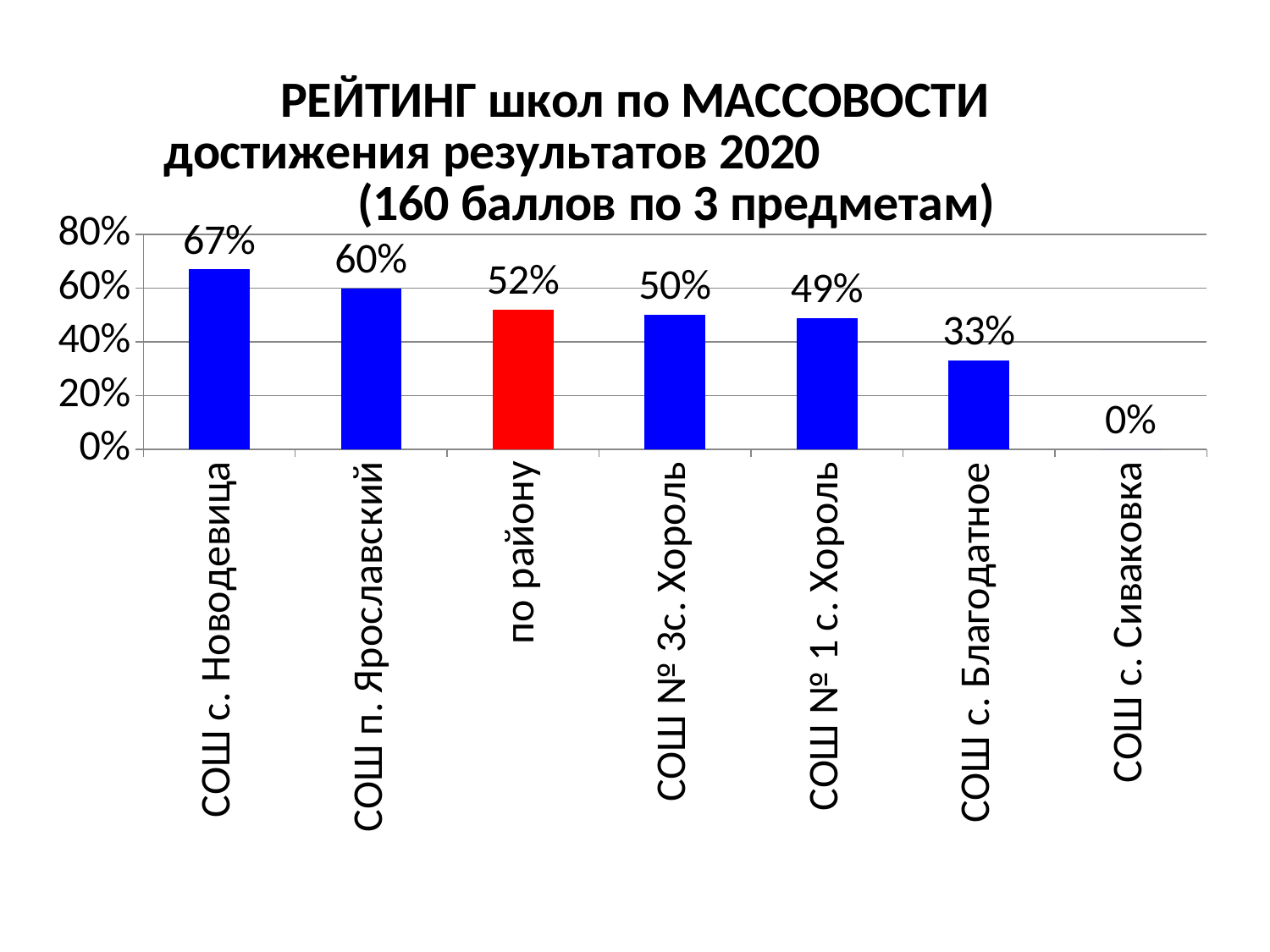

### Chart: РЕЙТИНГ школ по МАССОВОСТИ достижения результатов 2020                                (160 баллов по 3 предметам)

| Category | % |
|---|---|
| СОШ с. Новодевица | 0.67 |
| СОШ п. Ярославский | 0.6 |
| по району | 0.52 |
| СОШ № 3с. Хороль | 0.5 |
| СОШ № 1 с. Хороль | 0.49 |
| СОШ с. Благодатное | 0.33 |
| СОШ с. Сиваковка | 0.0 |